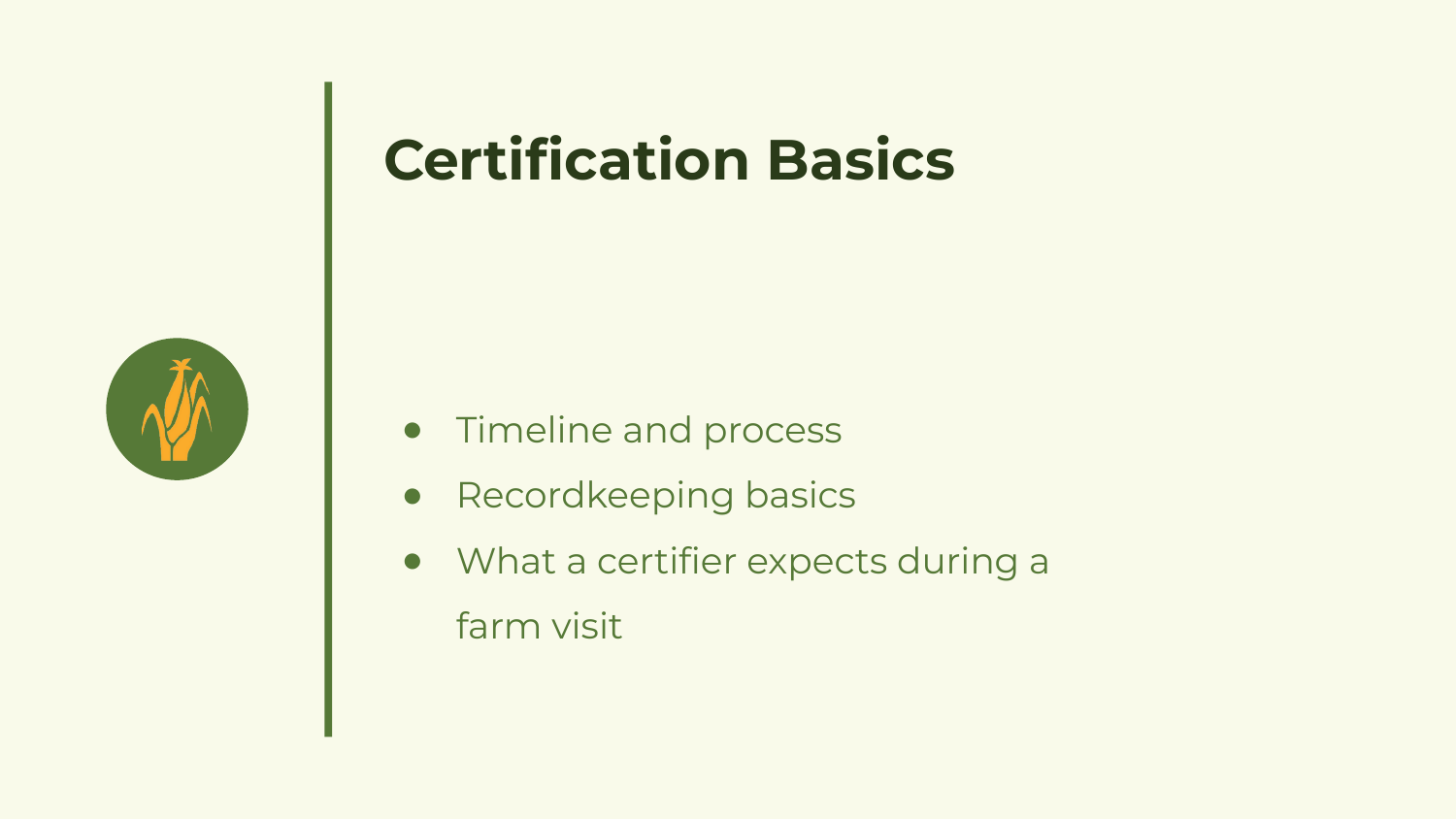

Certification Basics

Timeline and process
Recordkeeping basics
What a certifier expects during a farm visit